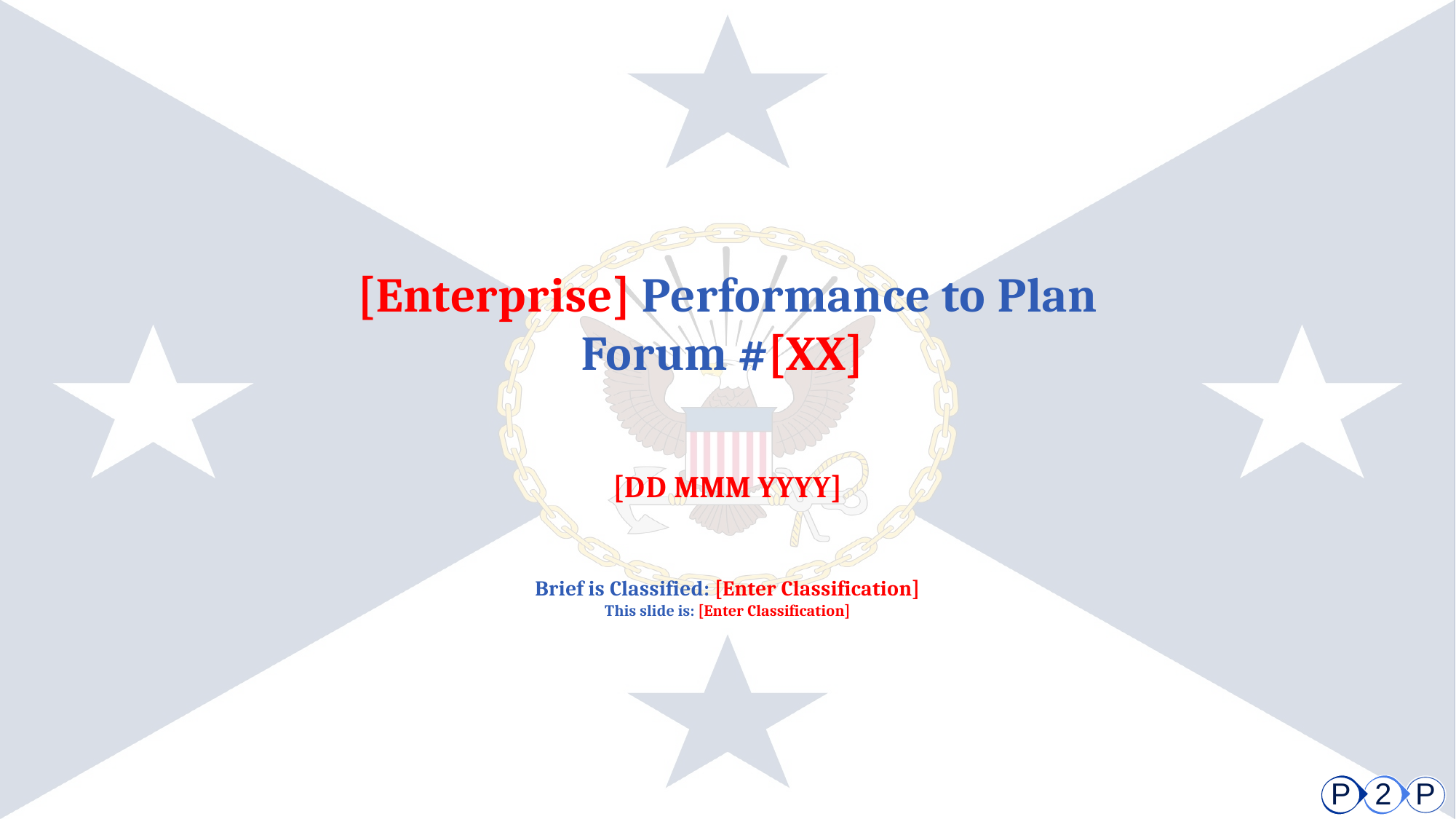

[Enterprise] Performance to Plan
Forum #[XX]
[DD MMM YYYY]
Brief is Classified: [Enter Classification]
This slide is: [Enter Classification]